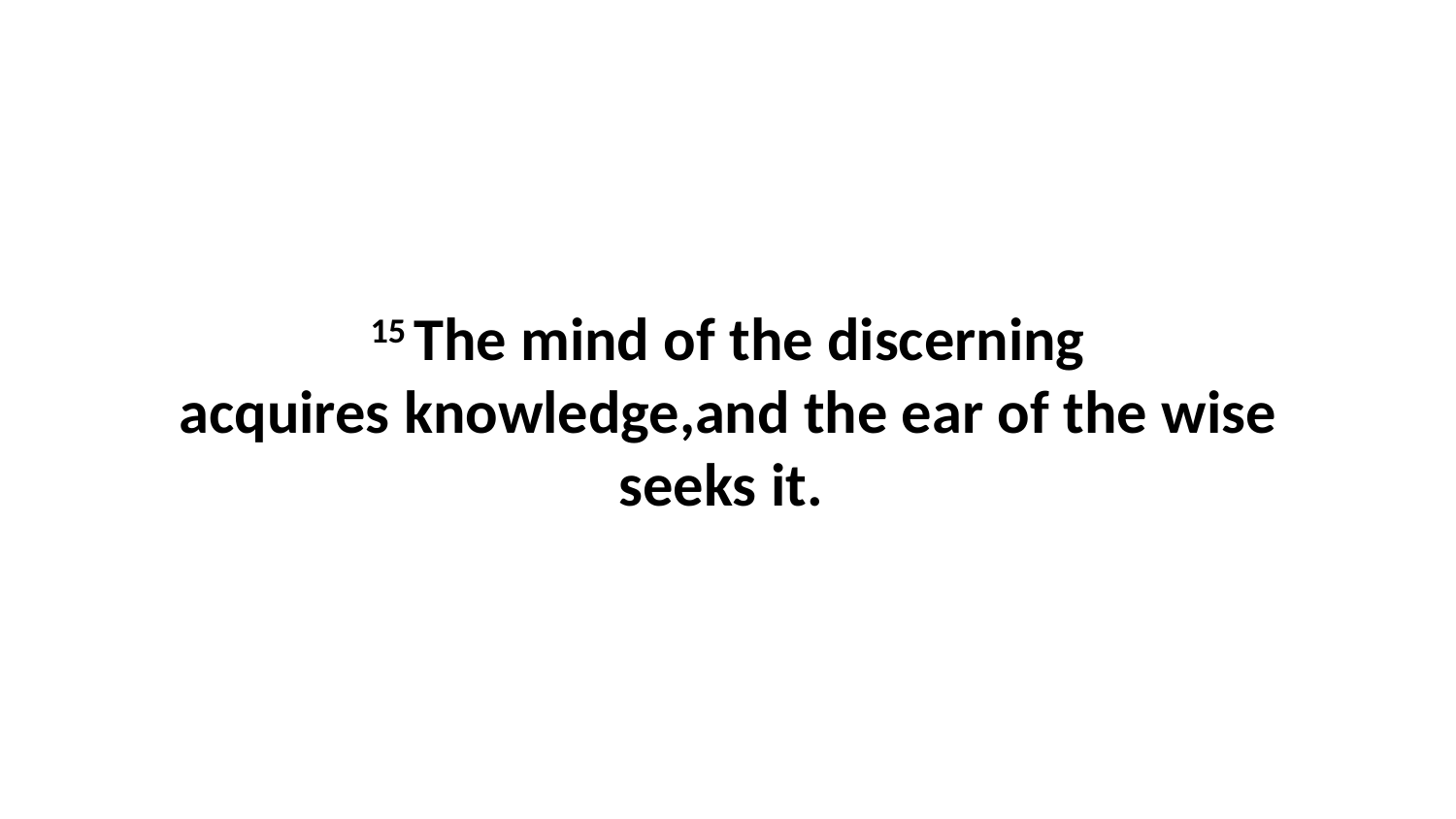

15 The mind of the discerning acquires knowledge,and the ear of the wise seeks it.